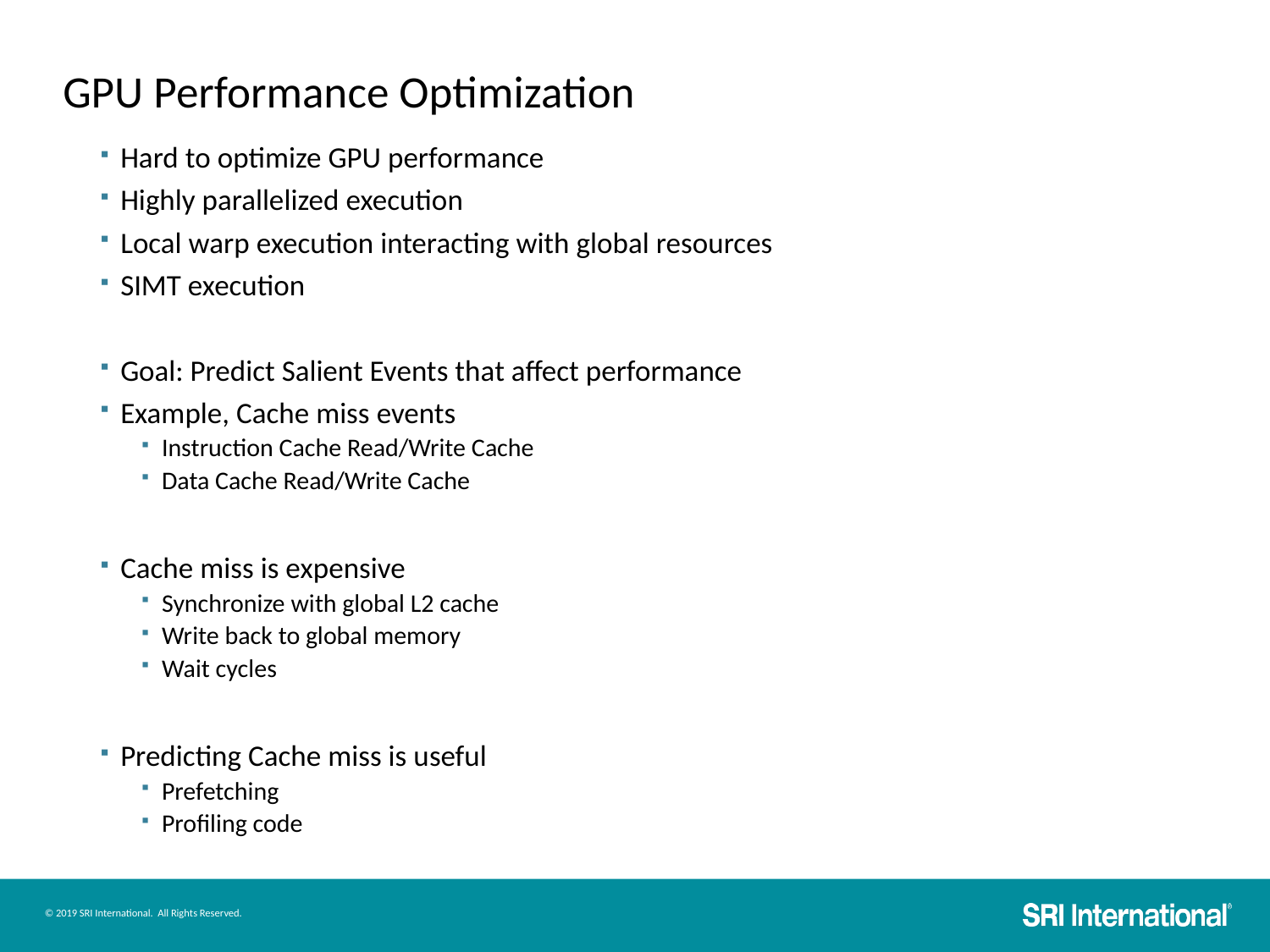

# GPU Performance Optimization
Hard to optimize GPU performance
Highly parallelized execution
Local warp execution interacting with global resources
SIMT execution

Goal: Predict Salient Events that affect performance
Example, Cache miss events
Instruction Cache Read/Write Cache
Data Cache Read/Write Cache

Cache miss is expensive
Synchronize with global L2 cache
Write back to global memory
Wait cycles

Predicting Cache miss is useful
Prefetching
Profiling code